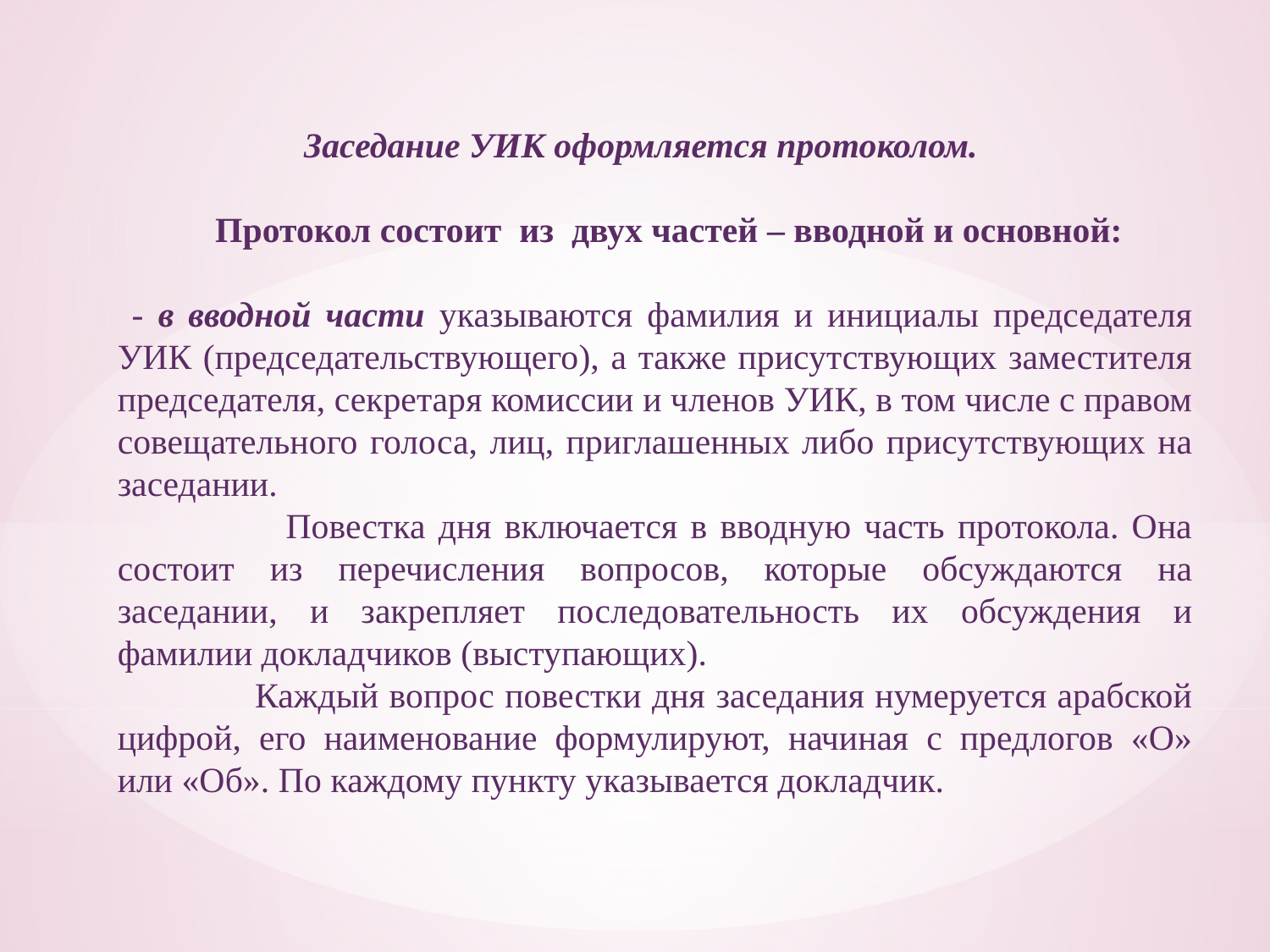

Заседание УИК оформляется протоколом.

           Протокол состоит  из  двух частей – вводной и основной:

 - в вводной части указываются фамилия и инициалы председателя УИК (председательствующего), а также присутствующих заместителя председателя, секретаря комиссии и членов УИК, в том числе с правом совещательного голоса, лиц, приглашенных либо присутствующих на заседании.
             Повестка дня включается в вводную часть протокола. Она состоит из перечисления вопросов, которые обсуждаются на заседании, и закрепляет последовательность их обсуждения и фамилии докладчиков (выступающих).
             Каждый вопрос повестки дня заседания нумеруется арабской цифрой, его наименование формулируют, начиная с предлогов «О» или «Об». По каждому пункту указывается докладчик.